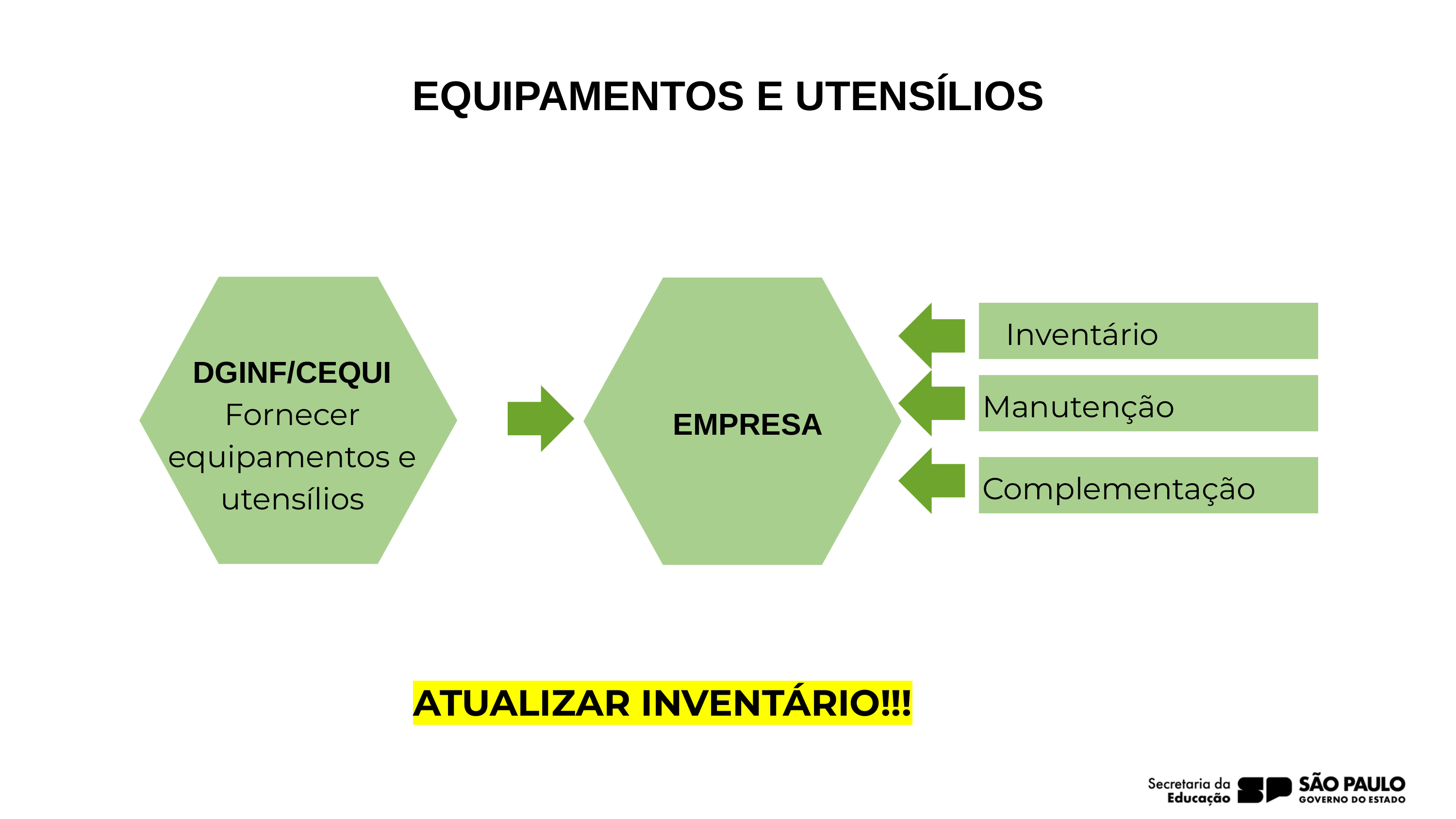

EQUIPAMENTOS E UTENSÍLIOS

Inventário
DGINF/CEQUI
Fornecer equipamentos e utensílios

Manutenção

EMPRESA

Complementação
ATUALIZAR INVENTÁRIO!!!